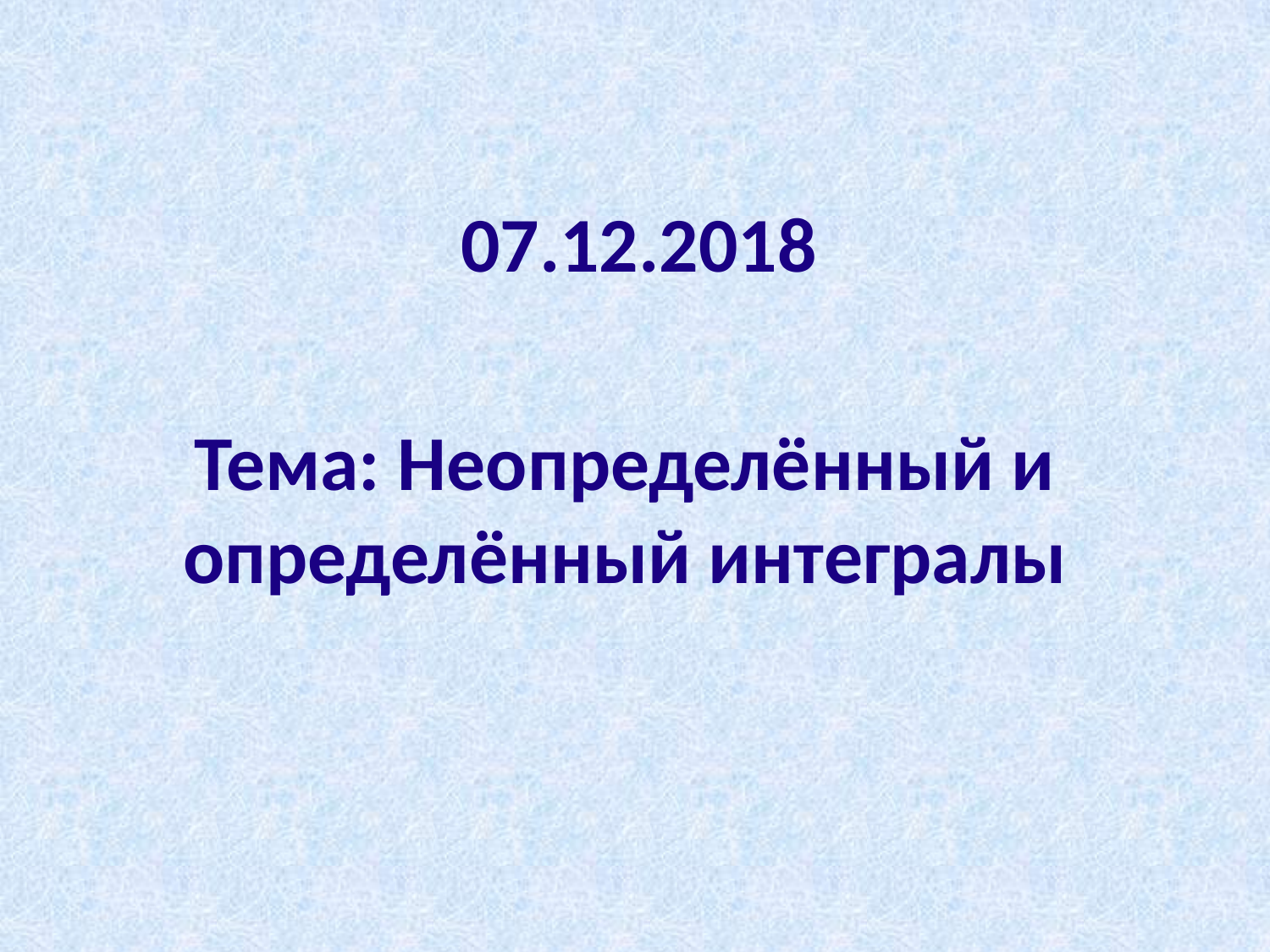

# 07.12.2018
Тема: Неопределённый и определённый интегралы